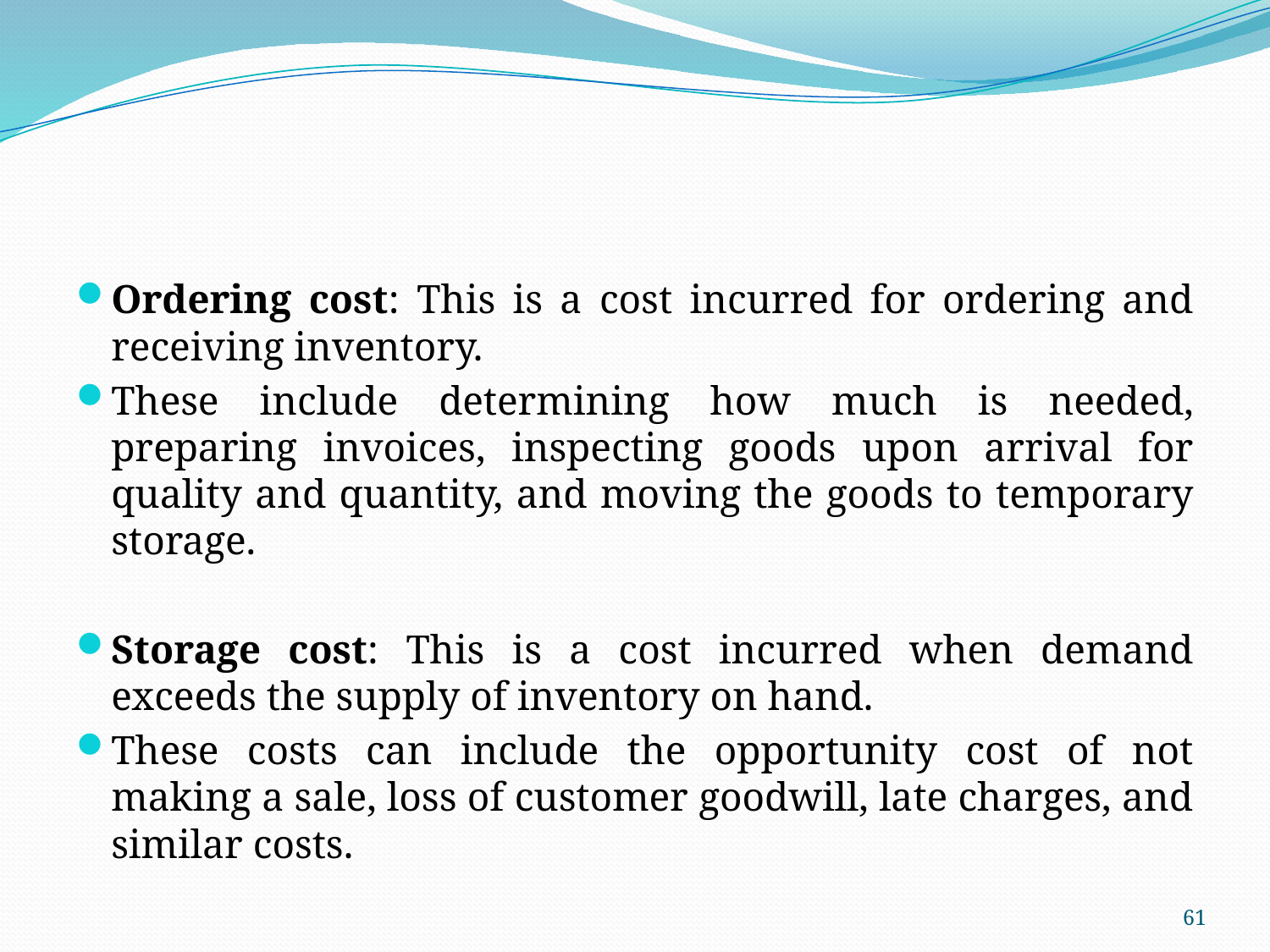

Ordering cost: This is a cost incurred for ordering and receiving inventory.
These include determining how much is needed, preparing invoices, inspecting goods upon arrival for quality and quantity, and moving the goods to temporary storage.

Storage cost: This is a cost incurred when demand exceeds the supply of inventory on hand.
These costs can include the opportunity cost of not making a sale, loss of customer goodwill, late charges, and similar costs.

61